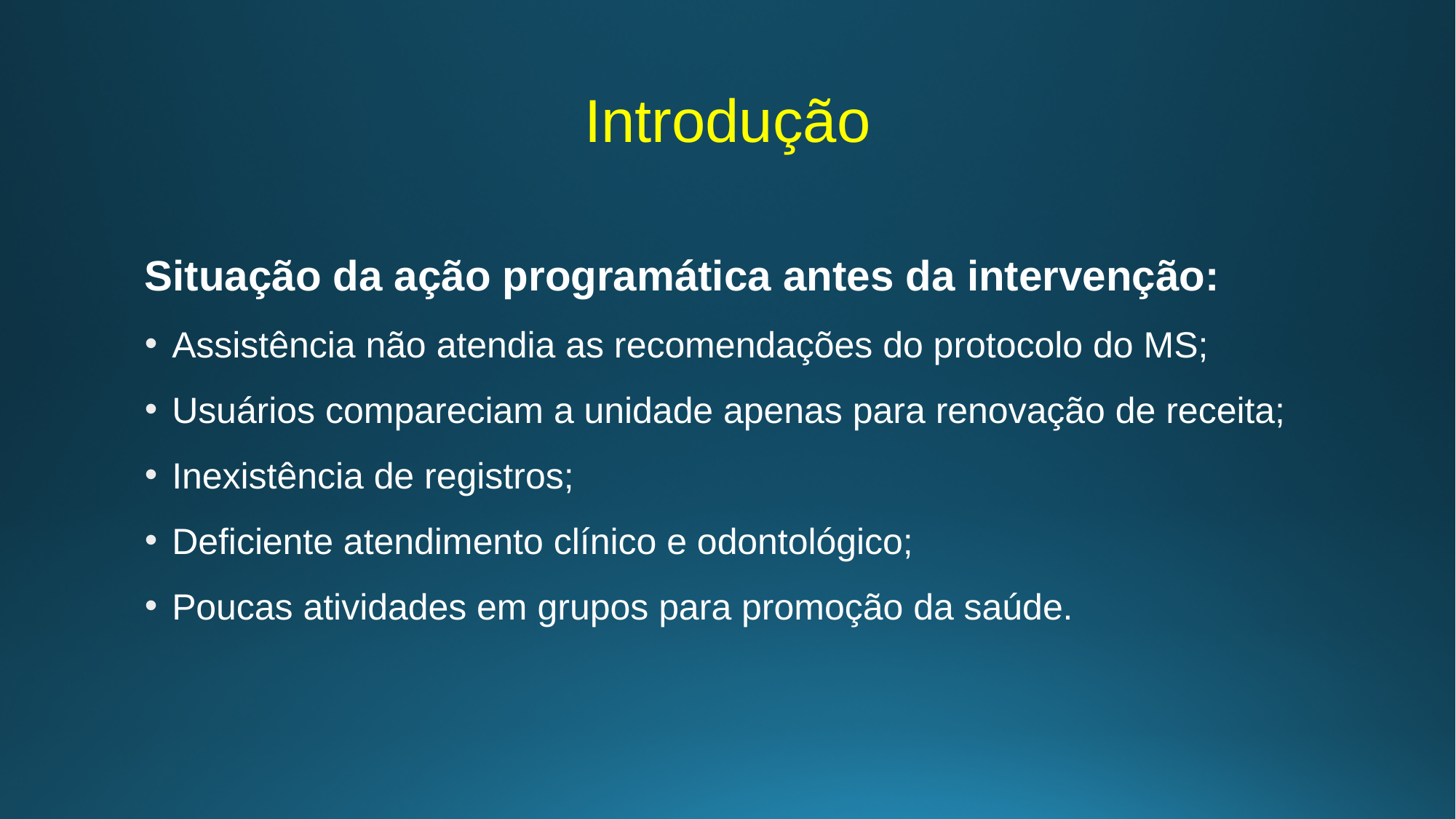

# Introdução
Situação da ação programática antes da intervenção:
Assistência não atendia as recomendações do protocolo do MS;
Usuários compareciam a unidade apenas para renovação de receita;
Inexistência de registros;
Deficiente atendimento clínico e odontológico;
Poucas atividades em grupos para promoção da saúde.